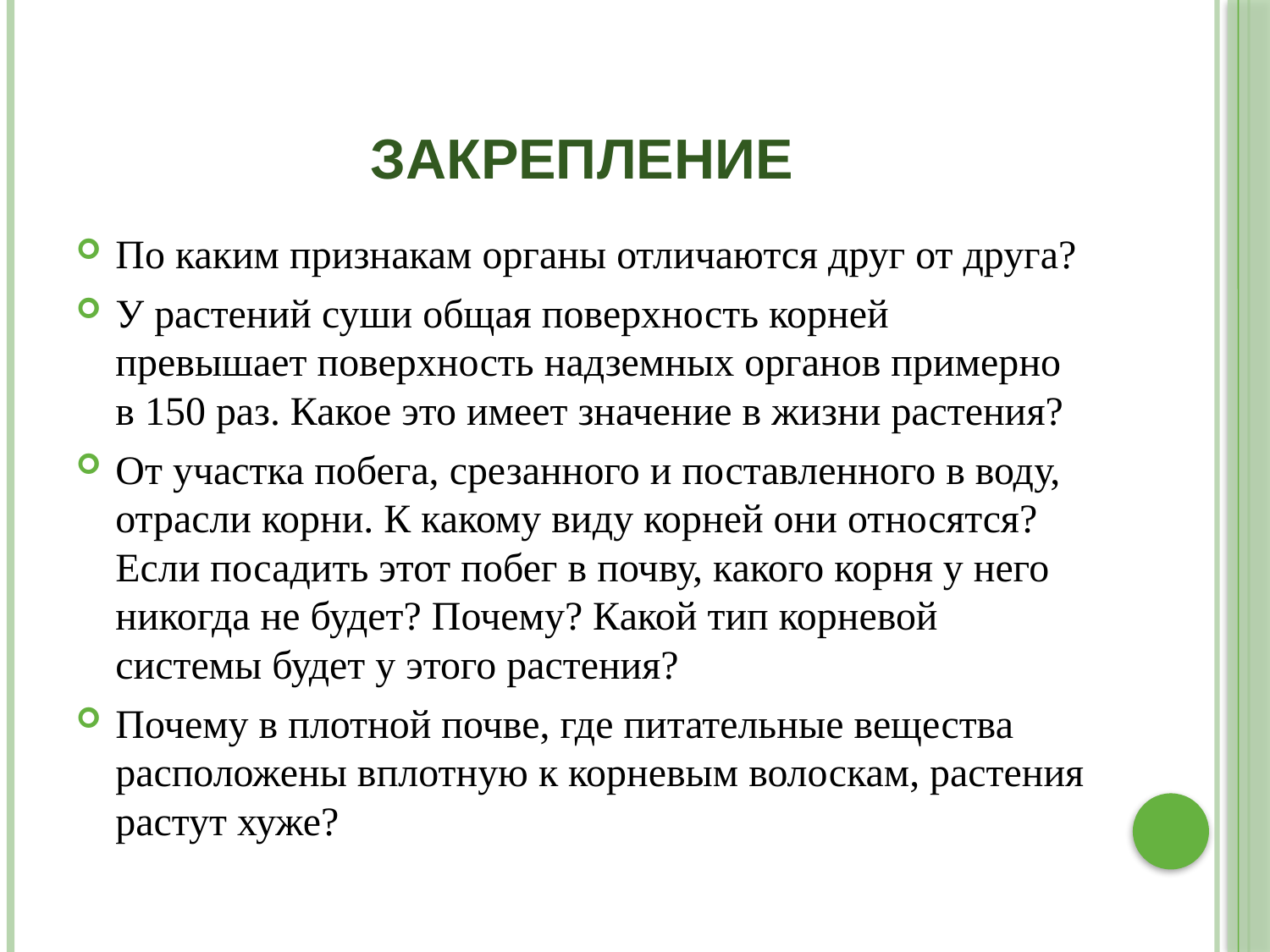

# Закрепление
По каким признакам органы отличаются друг от друга?
У растений суши общая поверхность корней превышает поверхность надземных органов примерно в 150 раз. Какое это имеет значение в жизни растения?
От участка побега, срезанного и поставленного в воду, отрасли корни. К какому виду корней они относятся? Если посадить этот побег в почву, какого корня у него никогда не будет? Почему? Какой тип корневой системы будет у этого растения?
Почему в плотной почве, где питательные вещества расположены вплотную к корневым волоскам, растения растут хуже?